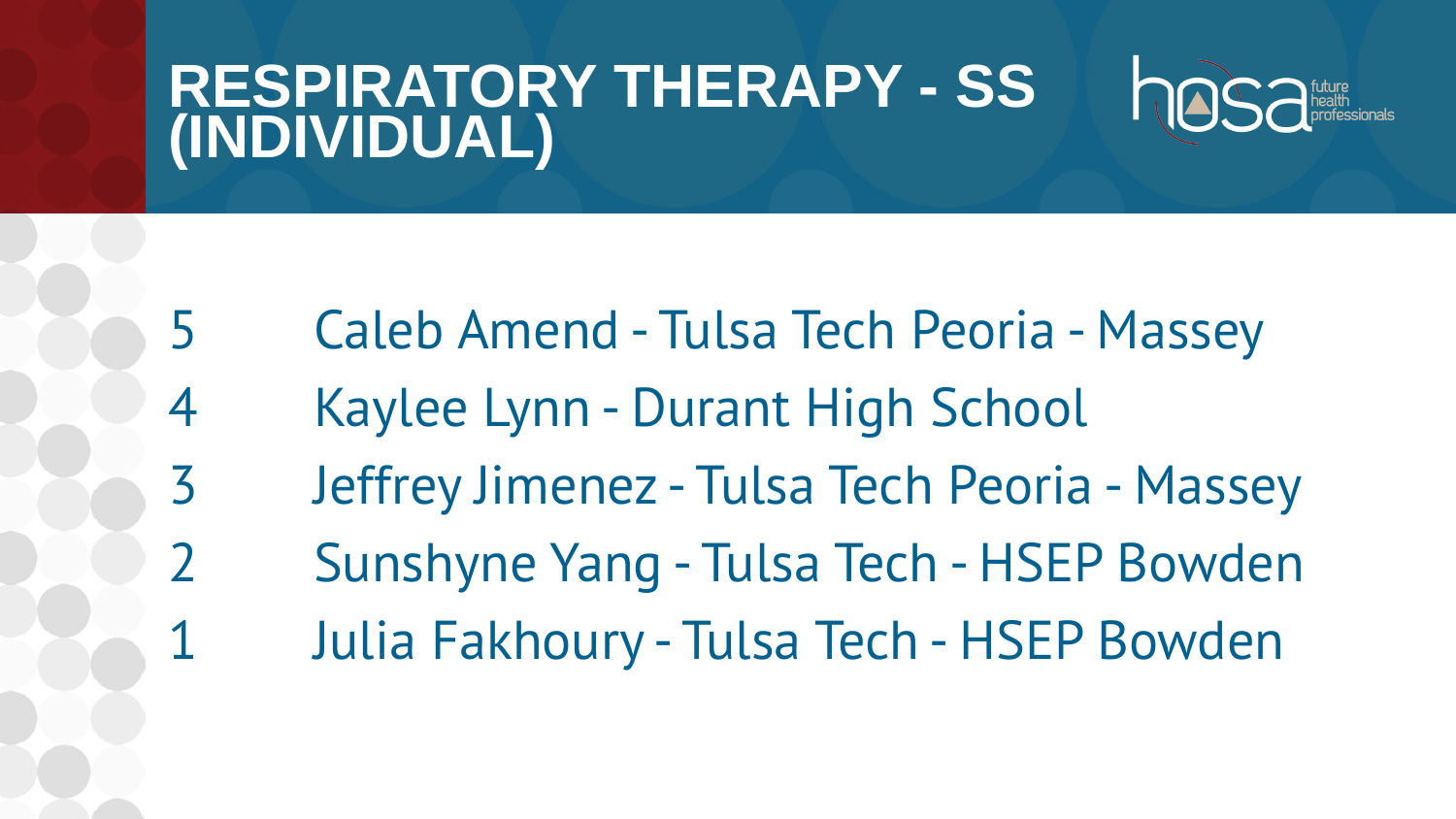

# Respiratory Therapy - SS (INDIVIDUAL)
5	Caleb Amend - Tulsa Tech Peoria - Massey
4	Kaylee Lynn - Durant High School
3	Jeffrey Jimenez - Tulsa Tech Peoria - Massey
2	Sunshyne Yang - Tulsa Tech - HSEP Bowden
1	Julia Fakhoury - Tulsa Tech - HSEP Bowden